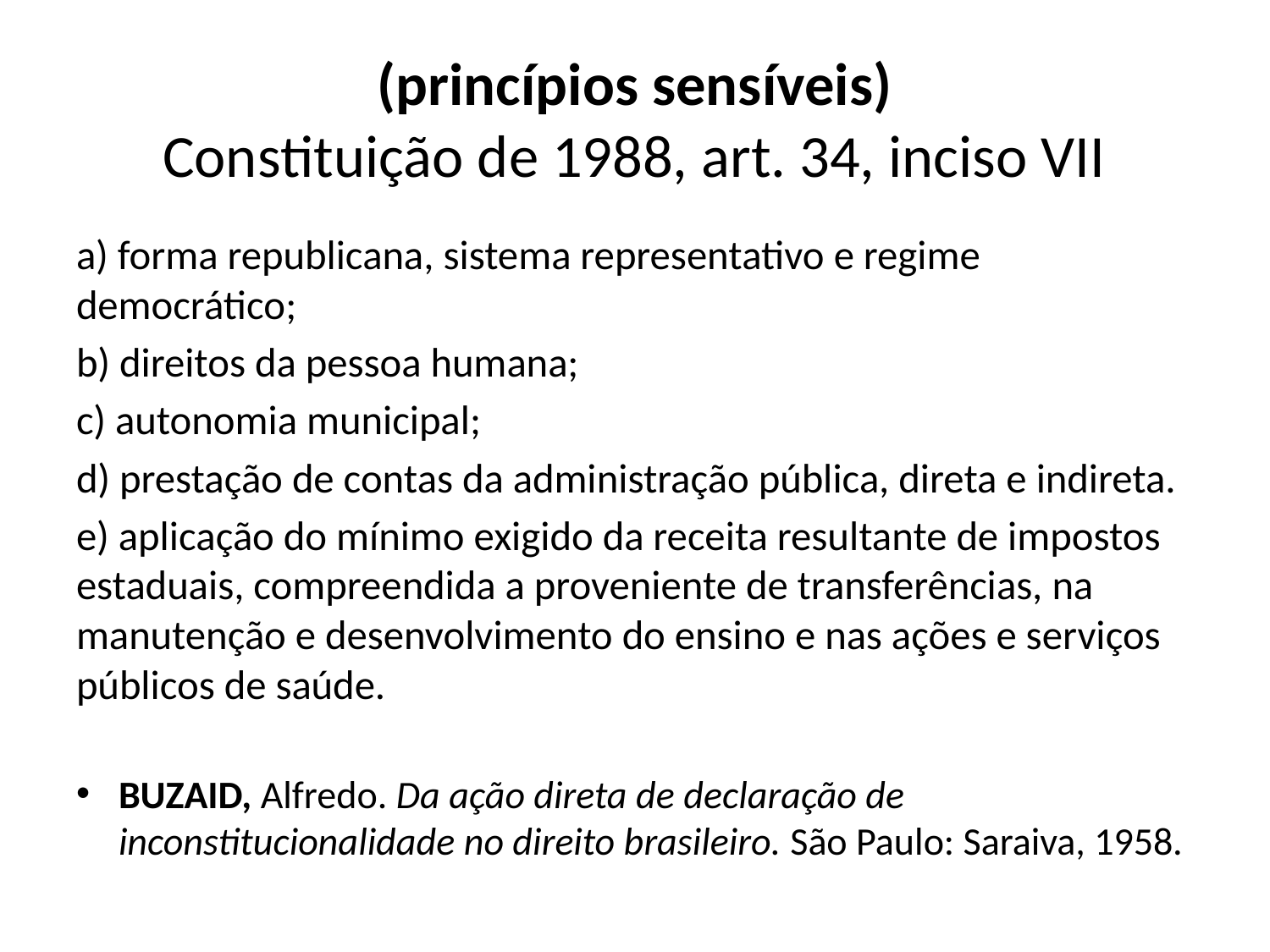

# (princípios sensíveis) Constituição de 1988, art. 34, inciso VII
a) forma republicana, sistema representativo e regime democrático;
b) direitos da pessoa humana;
c) autonomia municipal;
d) prestação de contas da administração pública, direta e indireta.
e) aplicação do mínimo exigido da receita resultante de impostos estaduais, compreendida a proveniente de transferências, na manutenção e desenvolvimento do ensino e nas ações e serviços públicos de saúde.

BUZAID, Alfredo. Da ação direta de declaração de inconstitucionalidade no direito brasileiro. São Paulo: Saraiva, 1958.